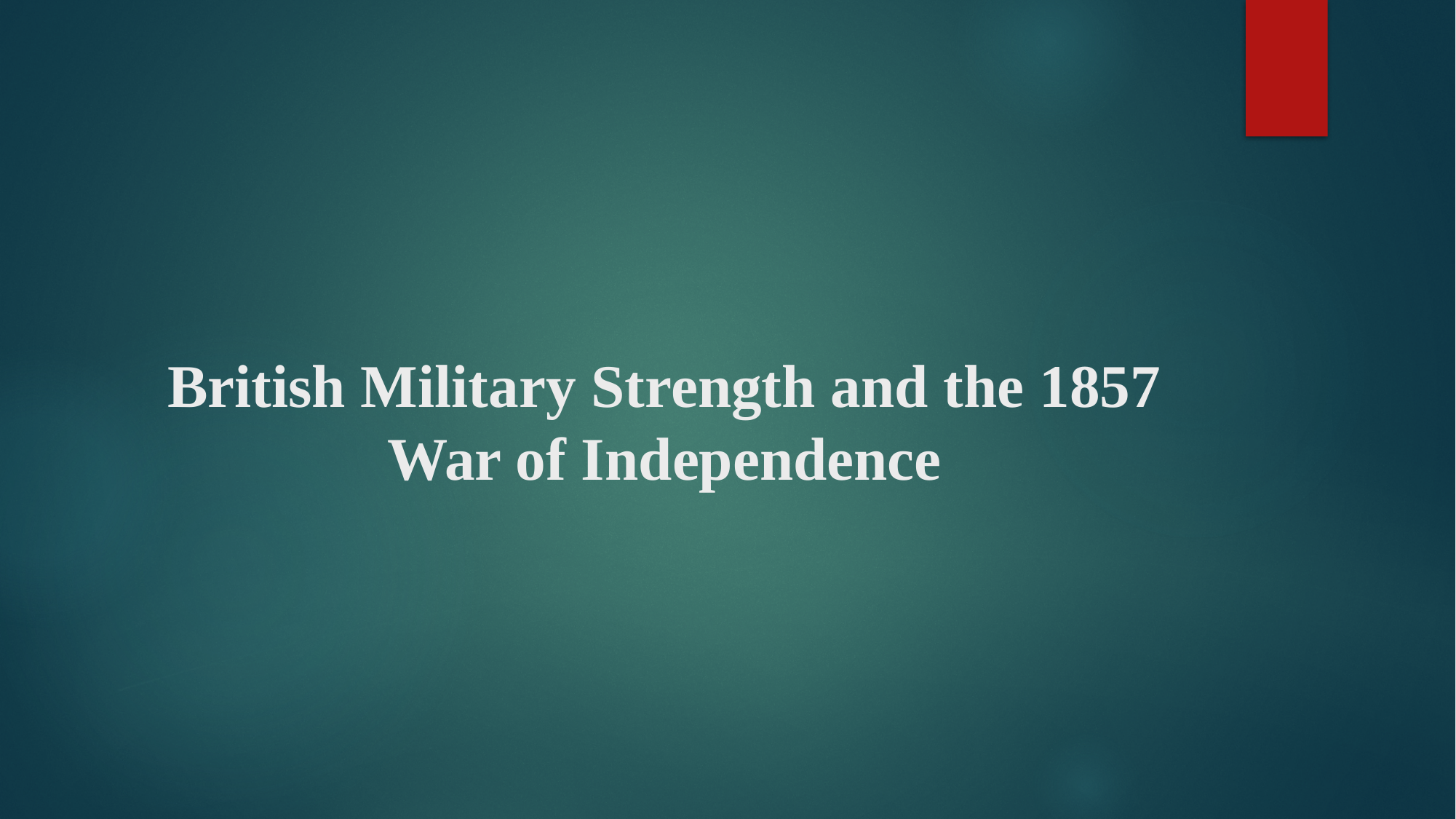

# British Military Strength and the 1857 War of Independence